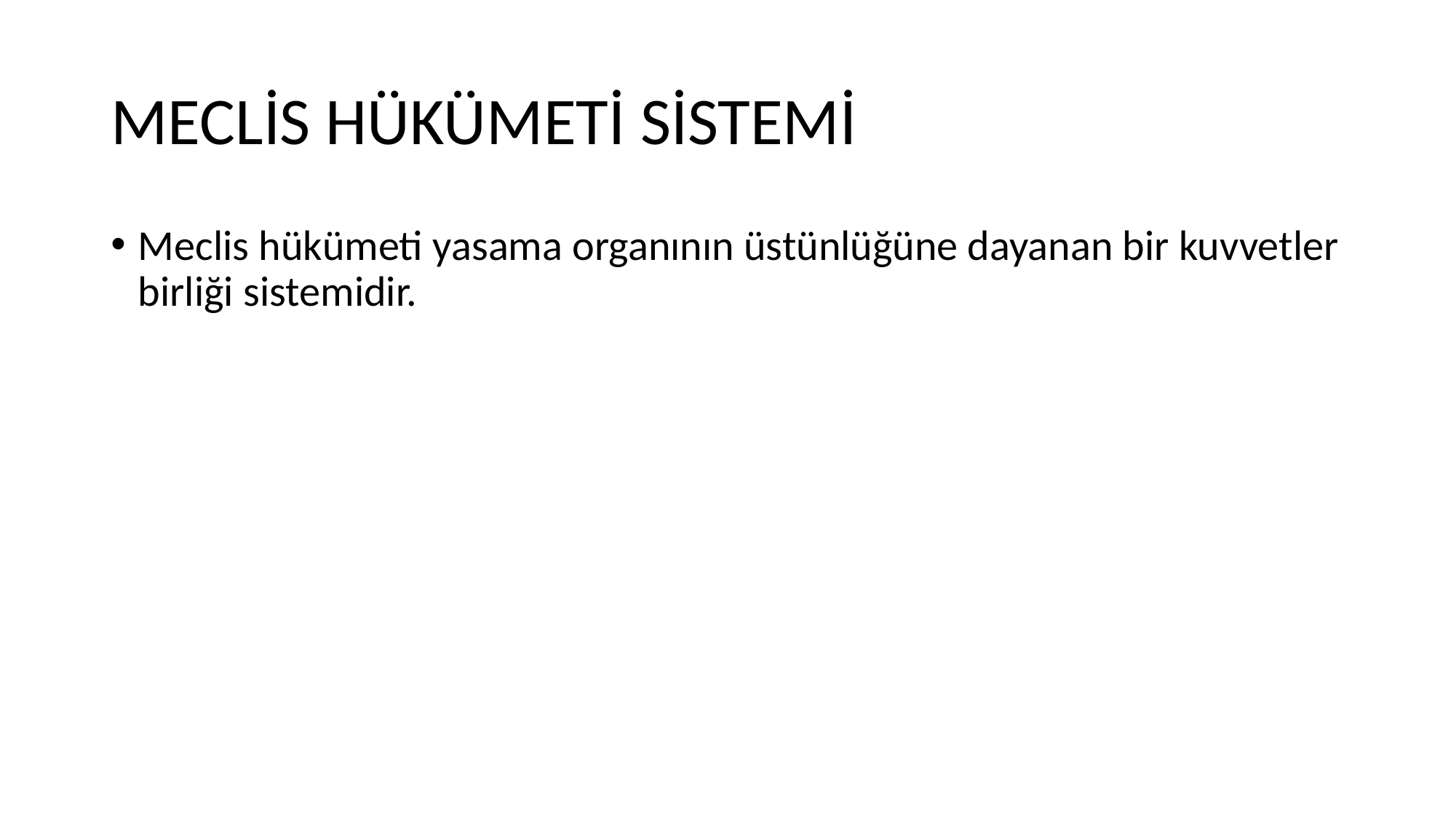

# MECLİS HÜKÜMETİ SİSTEMİ
Meclis hükümeti yasama organının üstünlüğüne dayanan bir kuvvetler birliği sistemidir.